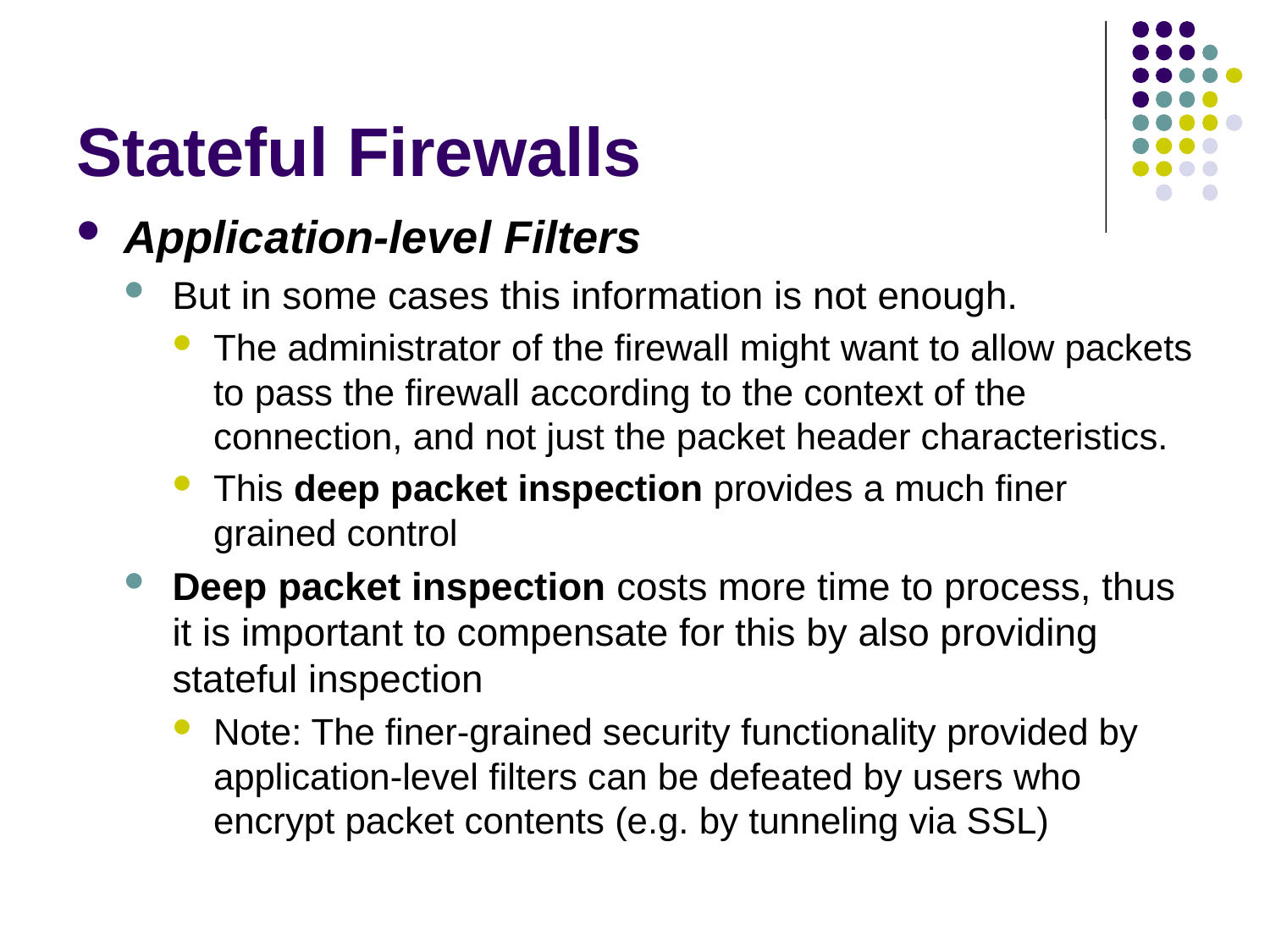

# Stateful Firewalls
Application-level Filters
But in some cases this information is not enough.
The administrator of the firewall might want to allow packets to pass the firewall according to the context of the connection, and not just the packet header characteristics.
This deep packet inspection provides a much finer grained control
Deep packet inspection costs more time to process, thus it is important to compensate for this by also providing stateful inspection
Note: The finer-grained security functionality provided by application-level filters can be defeated by users who encrypt packet contents (e.g. by tunneling via SSL)